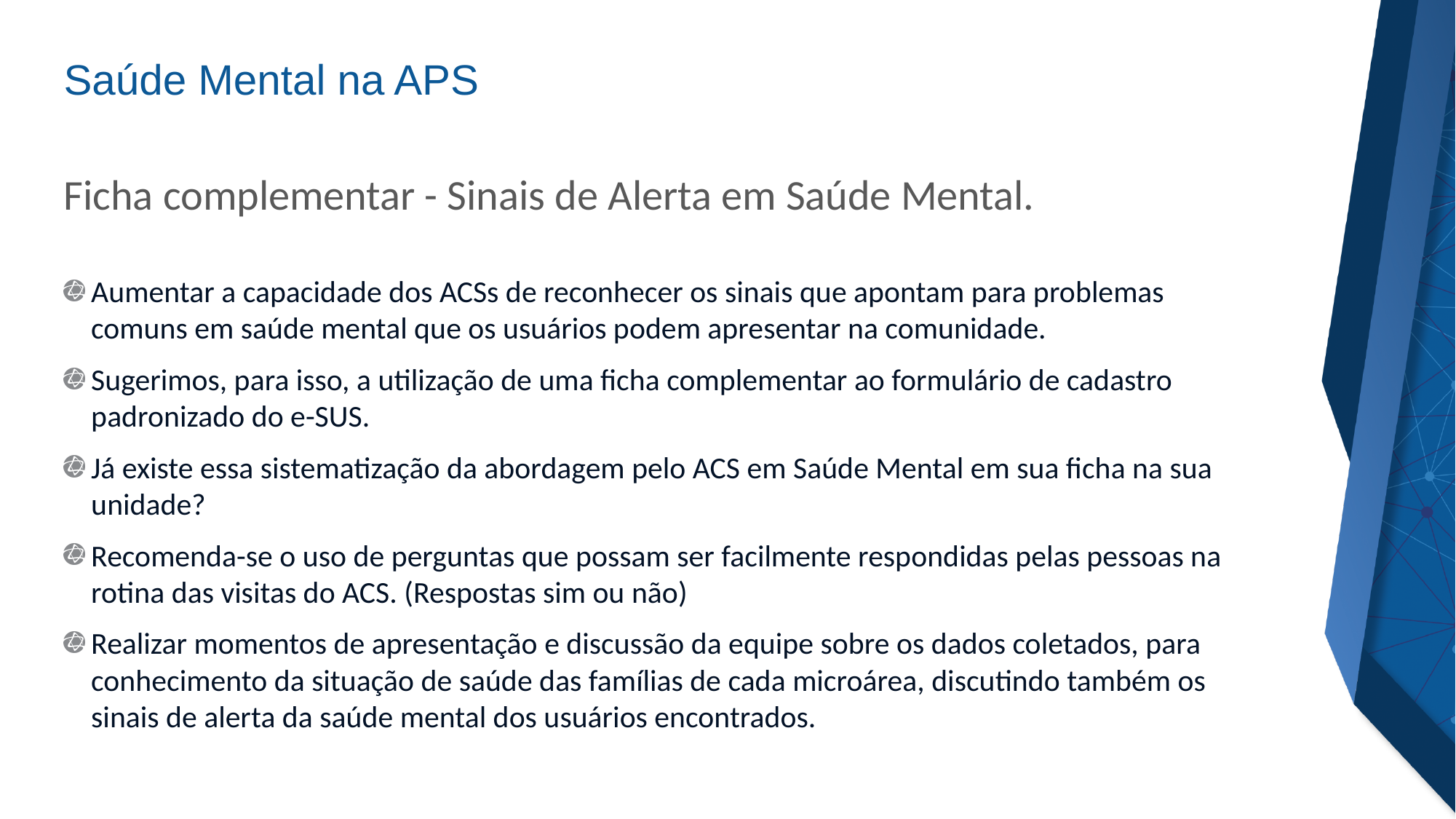

# Ficha complementar - Sinais de Alerta em Saúde Mental.
Aumentar a capacidade dos ACSs de reconhecer os sinais que apontam para problemas comuns em saúde mental que os usuários podem apresentar na comunidade.
Sugerimos, para isso, a utilização de uma ficha complementar ao formulário de cadastro padronizado do e-SUS.
Já existe essa sistematização da abordagem pelo ACS em Saúde Mental em sua ficha na sua unidade?
Recomenda-se o uso de perguntas que possam ser facilmente respondidas pelas pessoas na rotina das visitas do ACS. (Respostas sim ou não)
Realizar momentos de apresentação e discussão da equipe sobre os dados coletados, para conhecimento da situação de saúde das famílias de cada microárea, discutindo também os sinais de alerta da saúde mental dos usuários encontrados.